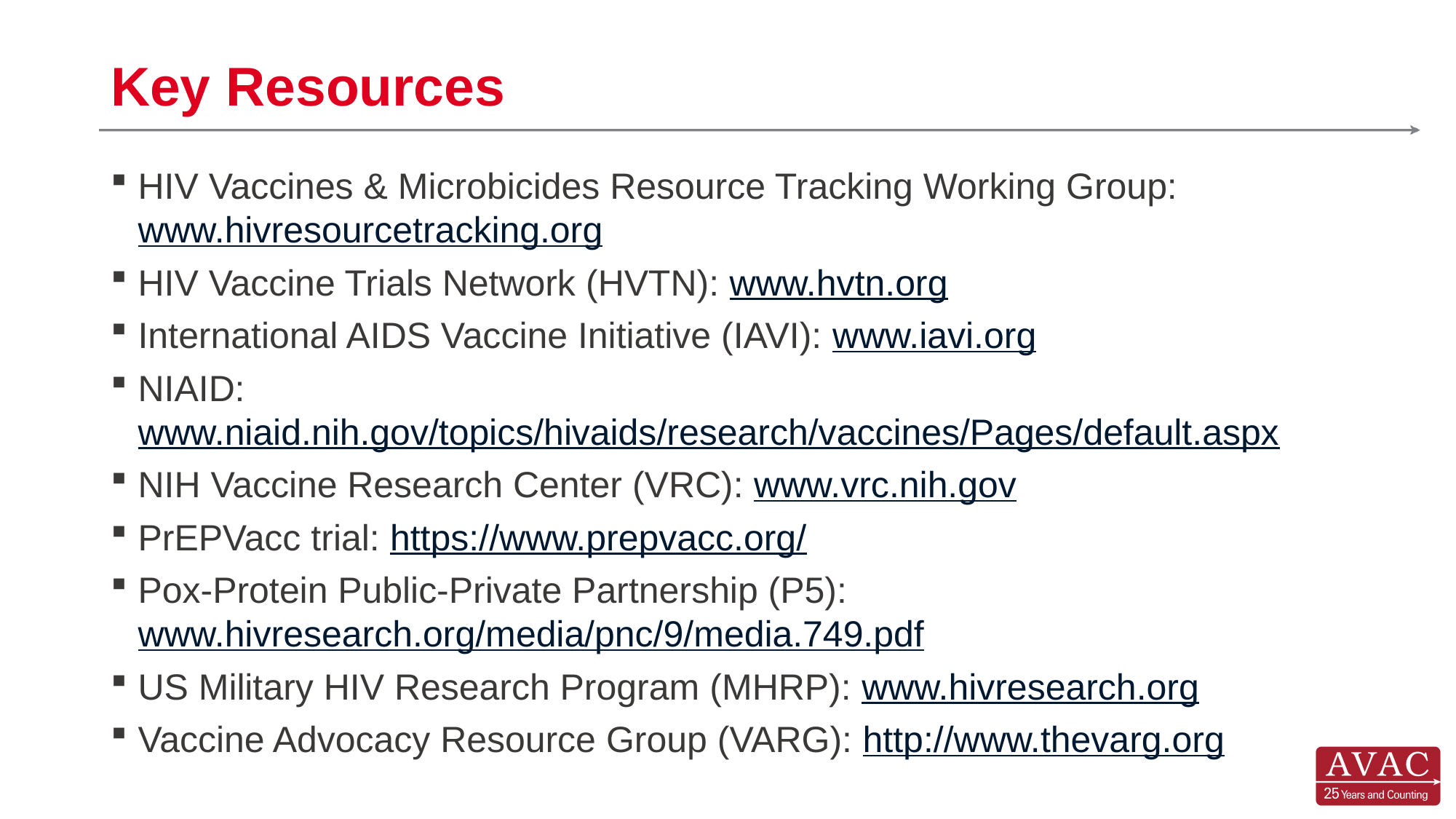

# Key Resources
HIV Vaccines & Microbicides Resource Tracking Working Group: www.hivresourcetracking.org
HIV Vaccine Trials Network (HVTN): www.hvtn.org
International AIDS Vaccine Initiative (IAVI): www.iavi.org
NIAID: www.niaid.nih.gov/topics/hivaids/research/vaccines/Pages/default.aspx
NIH Vaccine Research Center (VRC): www.vrc.nih.gov
PrEPVacc trial: https://www.prepvacc.org/
Pox-Protein Public-Private Partnership (P5): www.hivresearch.org/media/pnc/9/media.749.pdf
US Military HIV Research Program (MHRP): www.hivresearch.org
Vaccine Advocacy Resource Group (VARG): http://www.thevarg.org